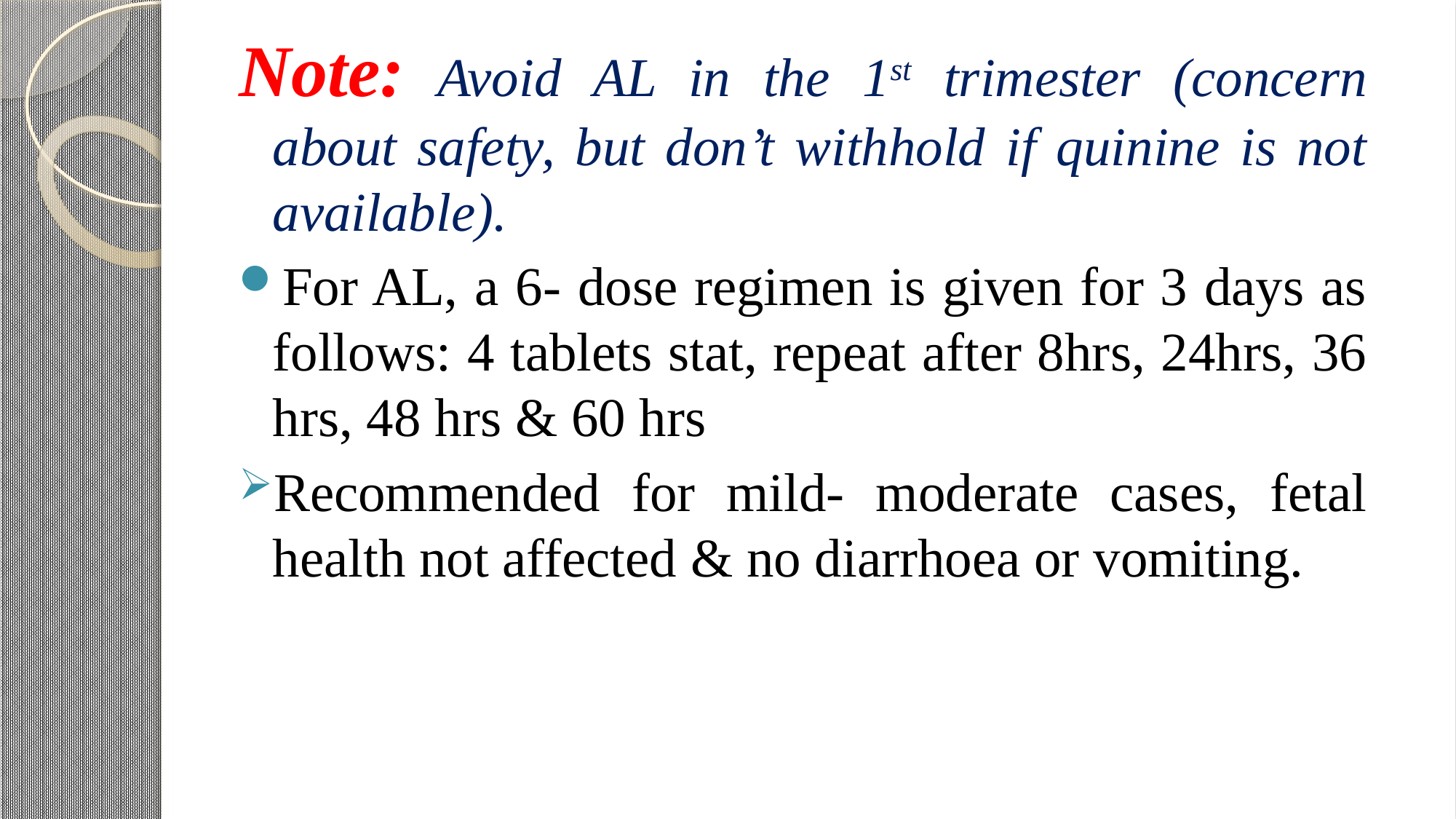

Note: Avoid AL in the 1st trimester (concern about safety, but don’t withhold if quinine is not available).
For AL, a 6- dose regimen is given for 3 days as follows: 4 tablets stat, repeat after 8hrs, 24hrs, 36 hrs, 48 hrs & 60 hrs
Recommended for mild- moderate cases, fetal health not affected & no diarrhoea or vomiting.